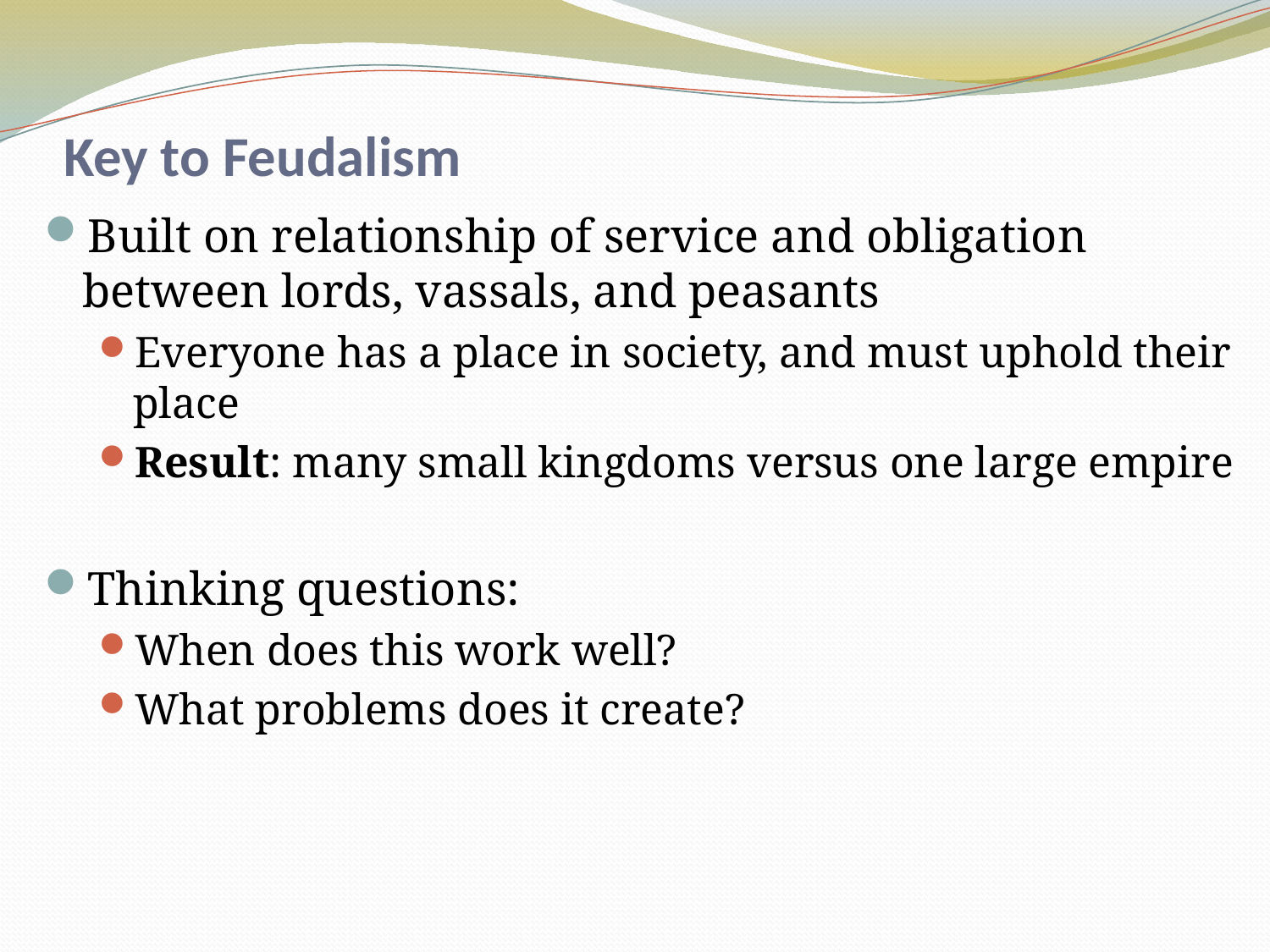

# Key to Feudalism
Built on relationship of service and obligation between lords, vassals, and peasants
Everyone has a place in society, and must uphold their place
Result: many small kingdoms versus one large empire

Thinking questions:
When does this work well?
What problems does it create?